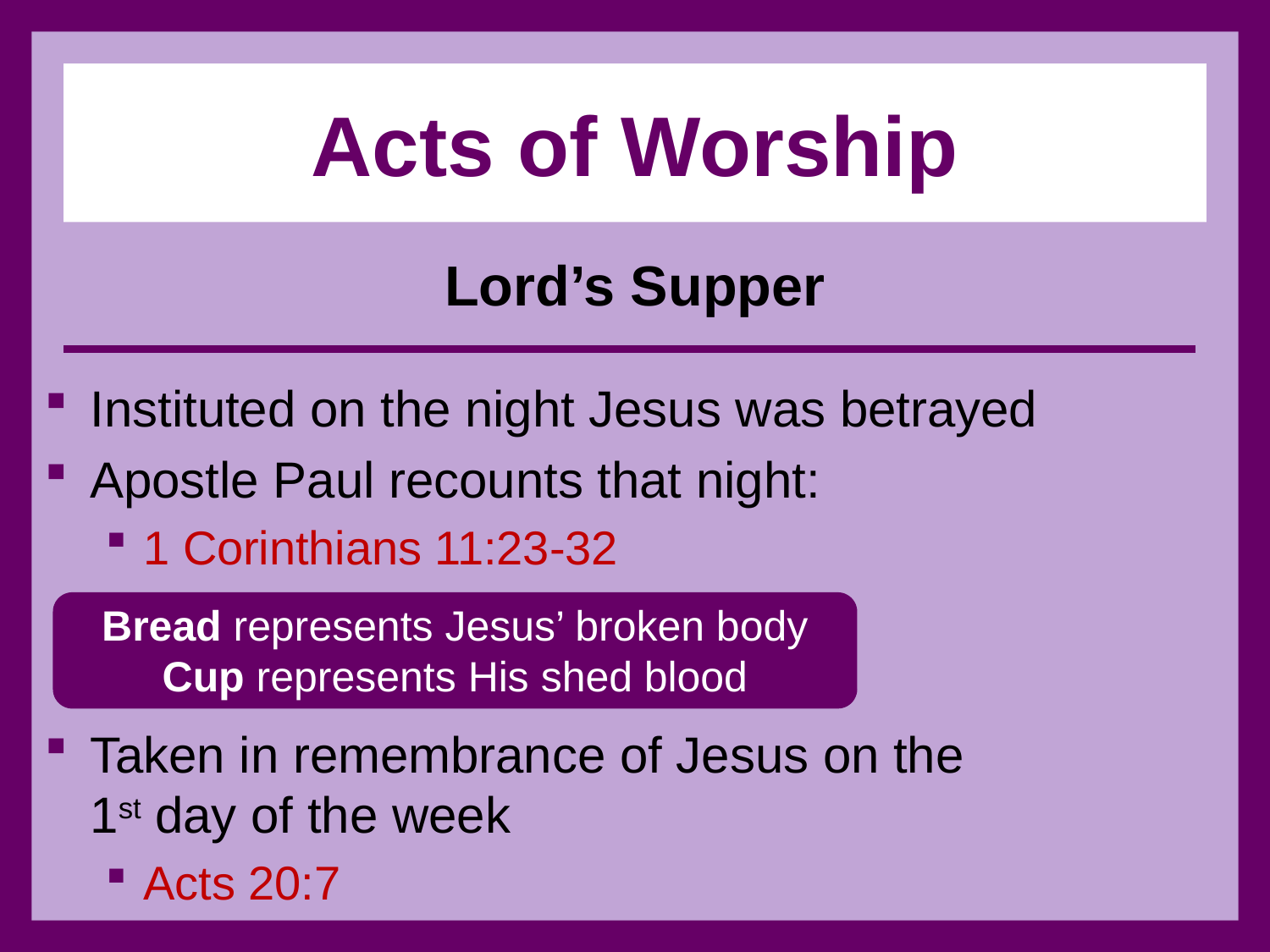

# Acts of Worship
Lord’s Supper
Instituted on the night Jesus was betrayed
Apostle Paul recounts that night:
1 Corinthians 11:23-32

Taken in remembrance of Jesus on the
1st day of the week
Acts 20:7

Bread represents Jesus’ broken body
Cup represents His shed blood